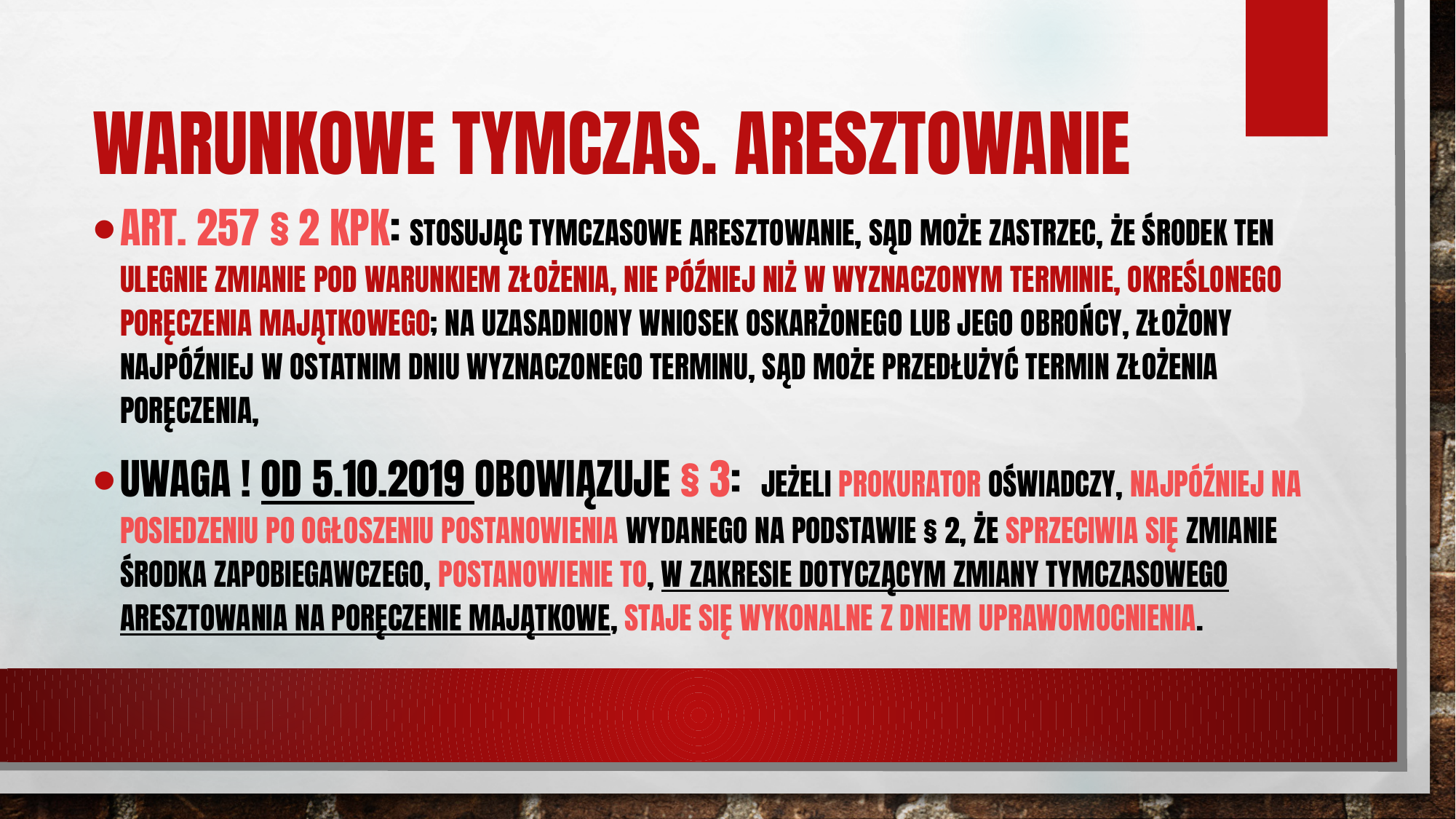

# warunkowe tymczas. aresztowanie
Art. 257 § 2 kpk: Stosując tymczasowe aresztowanie, sąd może zastrzec, że środek ten ulegnie zmianie pod warunkiem złożenia, nie później niż w wyznaczonym terminie, określonego poręczenia majątkowego; na uzasadniony wniosek oskarżonego lub jego obrońcy, złożony najpóźniej w ostatnim dniu wyznaczonego terminu, sąd może przedłużyć termin złożenia poręczenia,
UWAGA ! OD 5.10.2019 obowiązuje § 3:  Jeżeli prokurator oświadczy, najpóźniej na posiedzeniu po ogłoszeniu postanowienia wydanego na podstawie § 2, że sprzeciwia się zmianie środka zapobiegawczego, postanowienie to, w zakresie dotyczącym zmiany tymczasowego aresztowania na poręczenie majątkowe, staje się wykonalne z dniem uprawomocnienia.